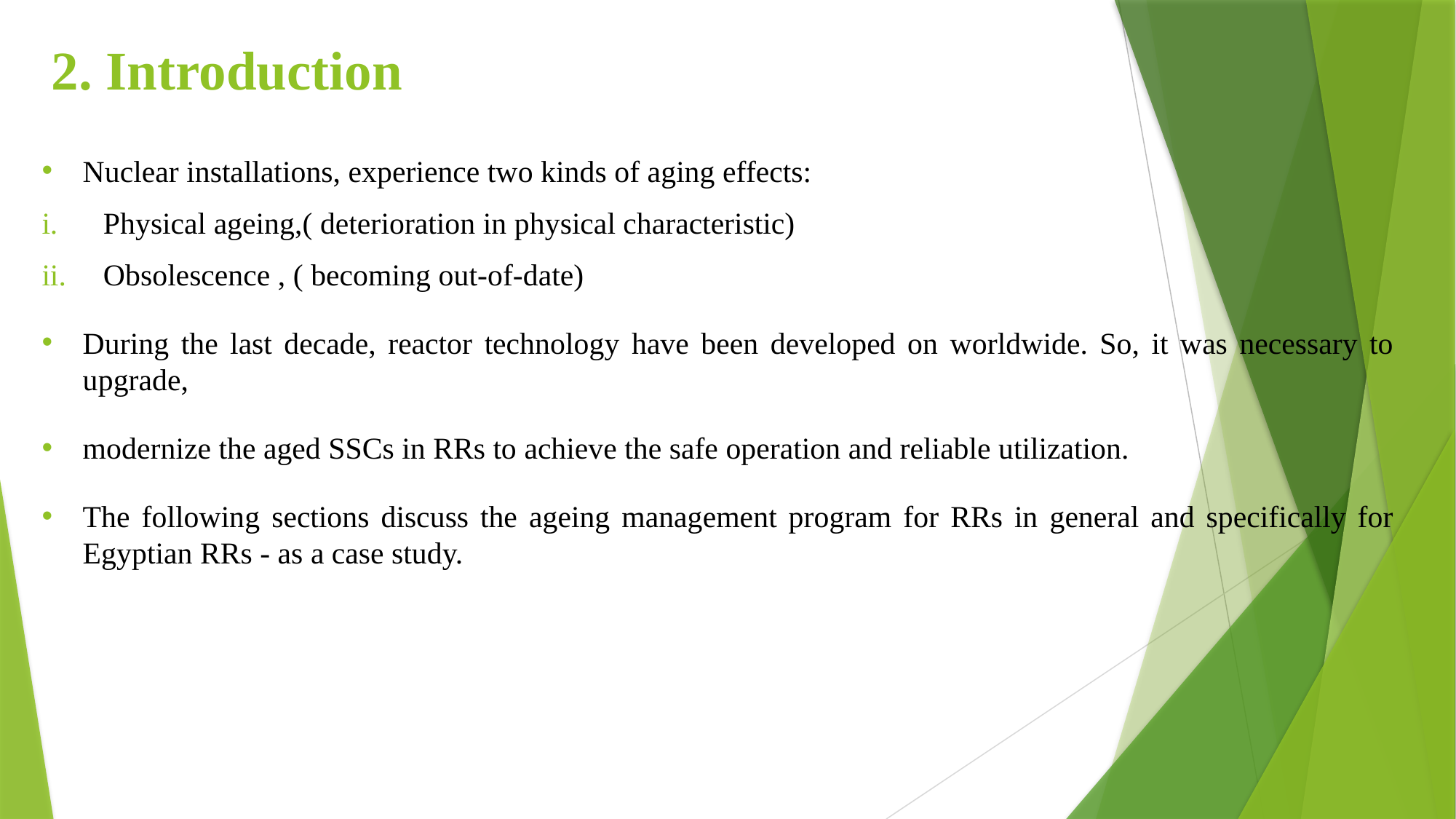

# 2. Introduction
Nuclear installations, experience two kinds of aging effects:
Physical ageing,( deterioration in physical characteristic)
Obsolescence , ( becoming out-of-date)

During the last decade, reactor technology have been developed on worldwide. So, it was necessary to upgrade,

modernize the aged SSCs in RRs to achieve the safe operation and reliable utilization.

The following sections discuss the ageing management program for RRs in general and specifically for Egyptian RRs - as a case study.